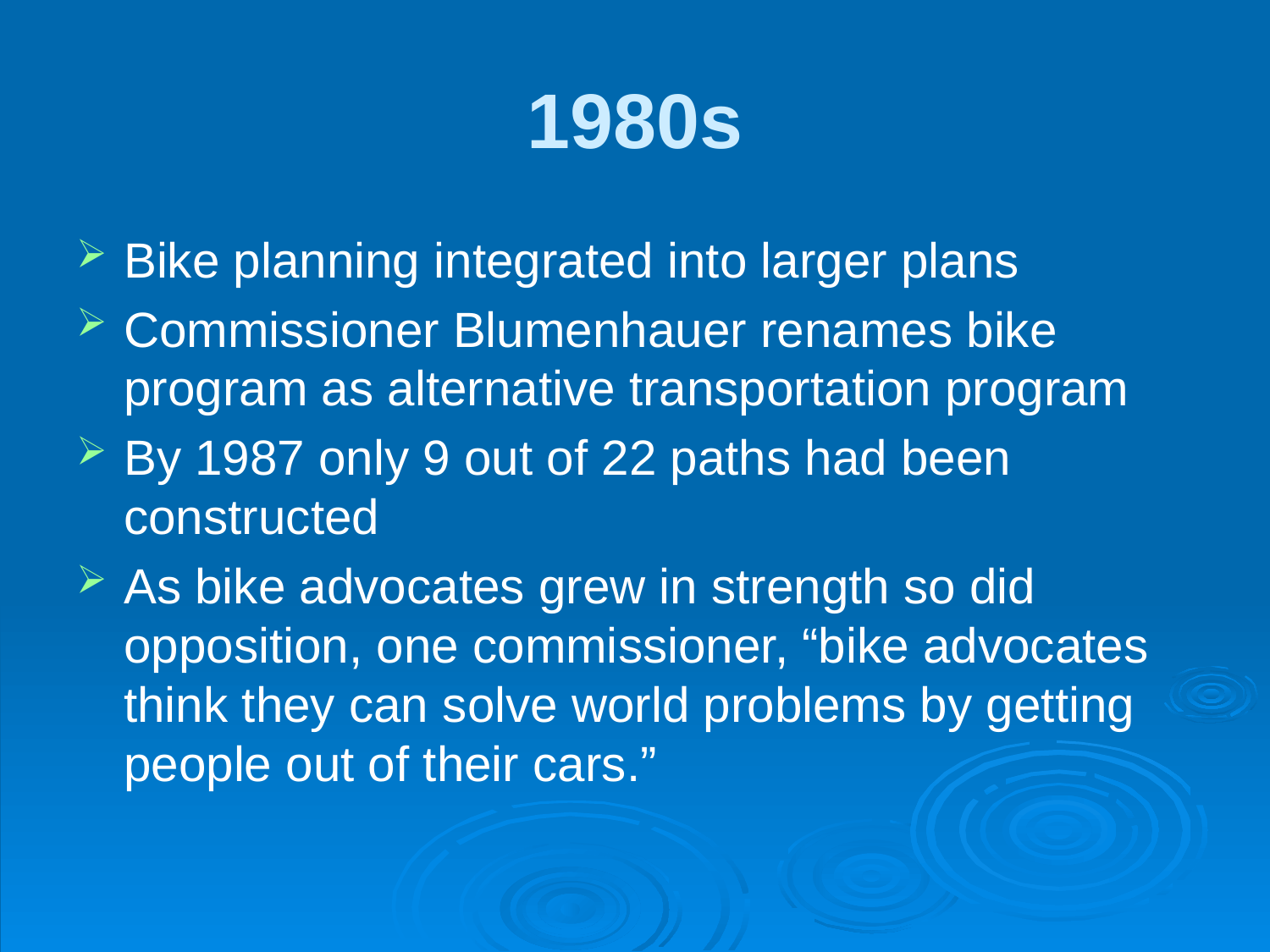

# 1980s
Bike planning integrated into larger plans
Commissioner Blumenhauer renames bike program as alternative transportation program
By 1987 only 9 out of 22 paths had been constructed
As bike advocates grew in strength so did opposition, one commissioner, “bike advocates think they can solve world problems by getting people out of their cars.”